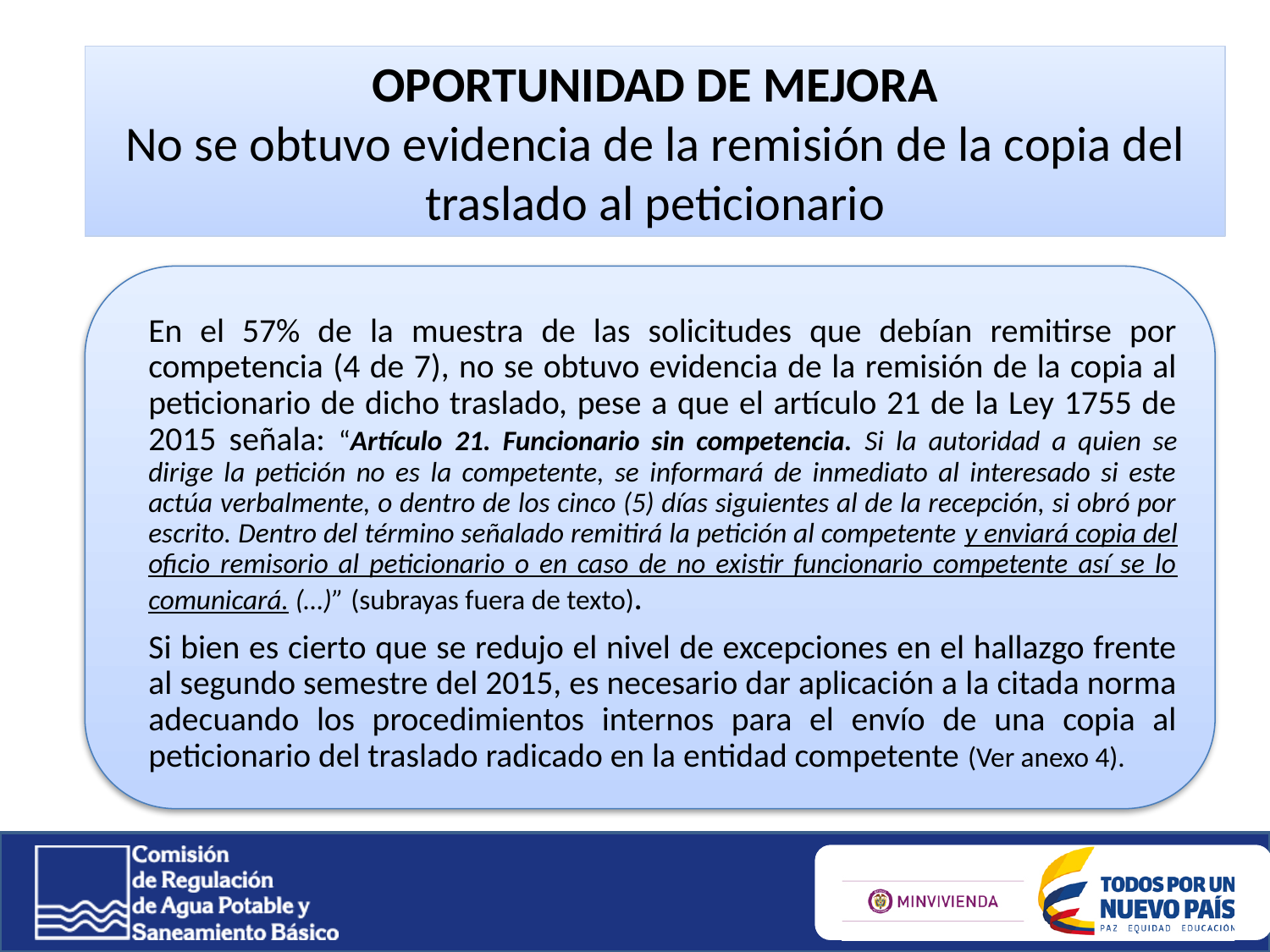

OPORTUNIDAD DE MEJORA
No se obtuvo evidencia de la remisión de la copia del traslado al peticionario

En el 57% de la muestra de las solicitudes que debían remitirse por competencia (4 de 7), no se obtuvo evidencia de la remisión de la copia al peticionario de dicho traslado, pese a que el artículo 21 de la Ley 1755 de 2015 señala: “Artículo  21. Funcionario sin competencia. Si la autoridad a quien se dirige la petición no es la competente, se informará de inmediato al interesado si este actúa verbalmente, o dentro de los cinco (5) días siguientes al de la recepción, si obró por escrito. Dentro del término señalado remitirá la petición al competente y enviará copia del oficio remisorio al peticionario o en caso de no existir funcionario competente así se lo comunicará. (…)” (subrayas fuera de texto).
Si bien es cierto que se redujo el nivel de excepciones en el hallazgo frente al segundo semestre del 2015, es necesario dar aplicación a la citada norma adecuando los procedimientos internos para el envío de una copia al peticionario del traslado radicado en la entidad competente (Ver anexo 4).